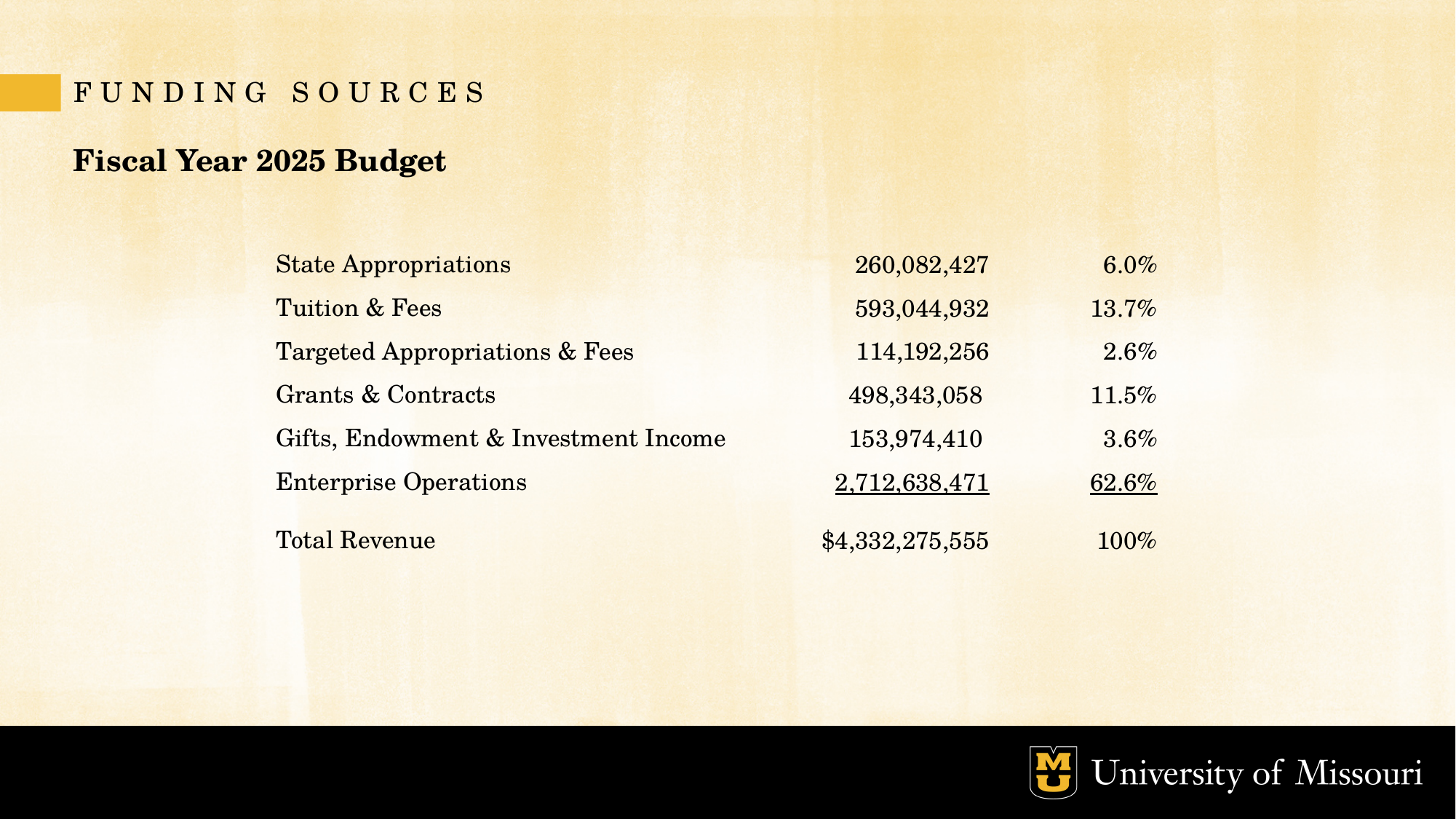

FUNDING SOURCES
# Fiscal Year 2025 Budget
State Appropriations
Tuition & Fees
Targeted Appropriations & Fees
Grants & Contracts
Gifts, Endowment & Investment Income
Enterprise Operations
Total Revenue
260,082,427
593,044,932
114,192,256
498,343,058
153,974,410
2,712,638,471
$4,332,275,555
6.0%
13.7%
2.6%
11.5%
3.6%
62.6%
100%